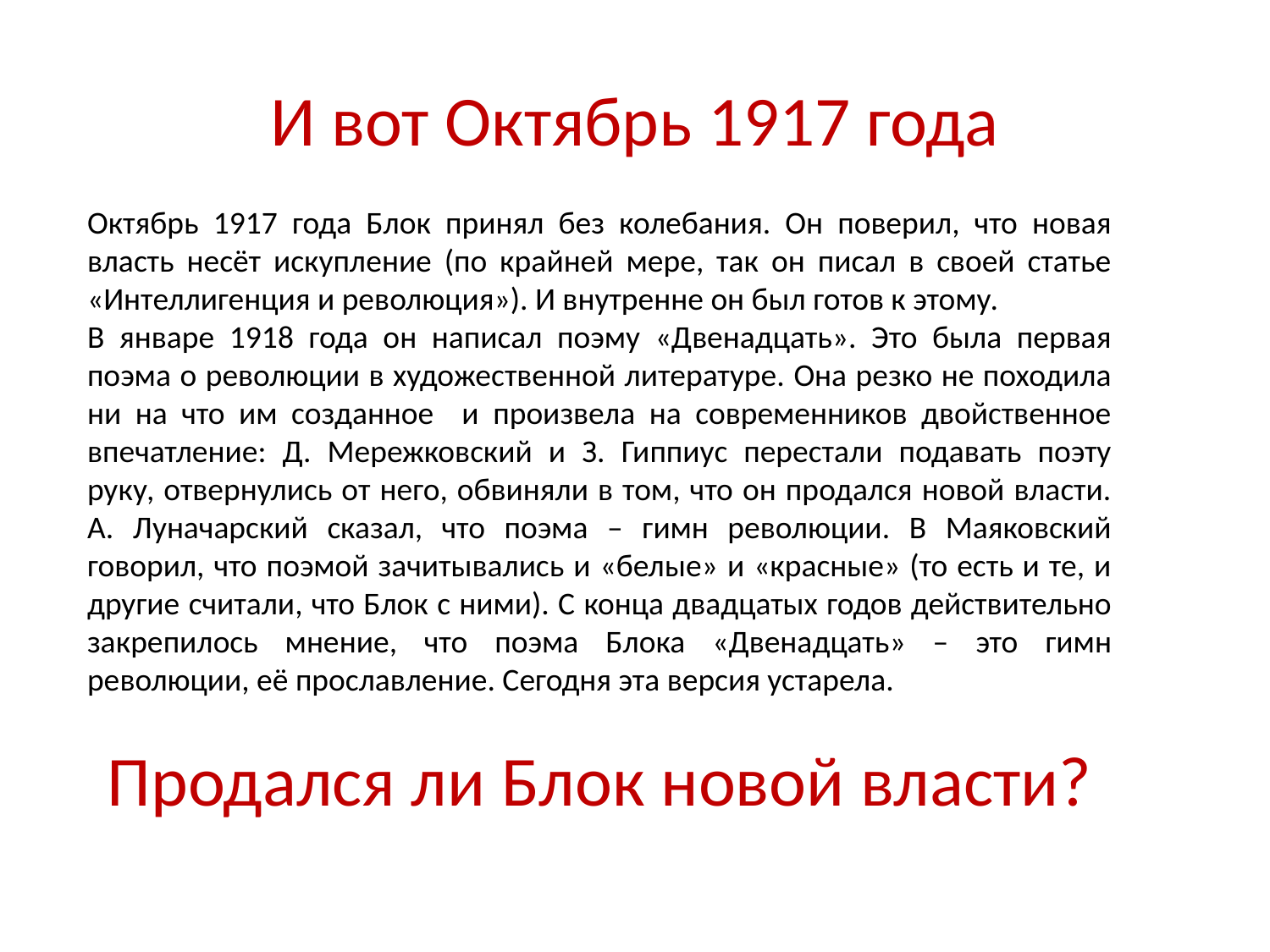

# И вот Октябрь 1917 года
Октябрь 1917 года Блок принял без колебания. Он поверил, что новая власть несёт искупление (по крайней мере, так он писал в своей статье «Интеллигенция и революция»). И внутренне он был готов к этому.
В январе 1918 года он написал поэму «Двенадцать». Это была первая поэма о революции в художественной литературе. Она резко не походила ни на что им созданное  и произвела на современников двойственное впечатление: Д. Мережковский и З. Гиппиус перестали подавать поэту руку, отвернулись от него, обвиняли в том, что он продался новой власти. А. Луначарский сказал, что поэма – гимн революции. В Маяковский говорил, что поэмой зачитывались и «белые» и «красные» (то есть и те, и другие считали, что Блок с ними). С конца двадцатых годов действительно закрепилось мнение, что поэма Блока «Двенадцать» – это гимн революции, её прославление. Сегодня эта версия устарела.

Продался ли Блок новой власти?